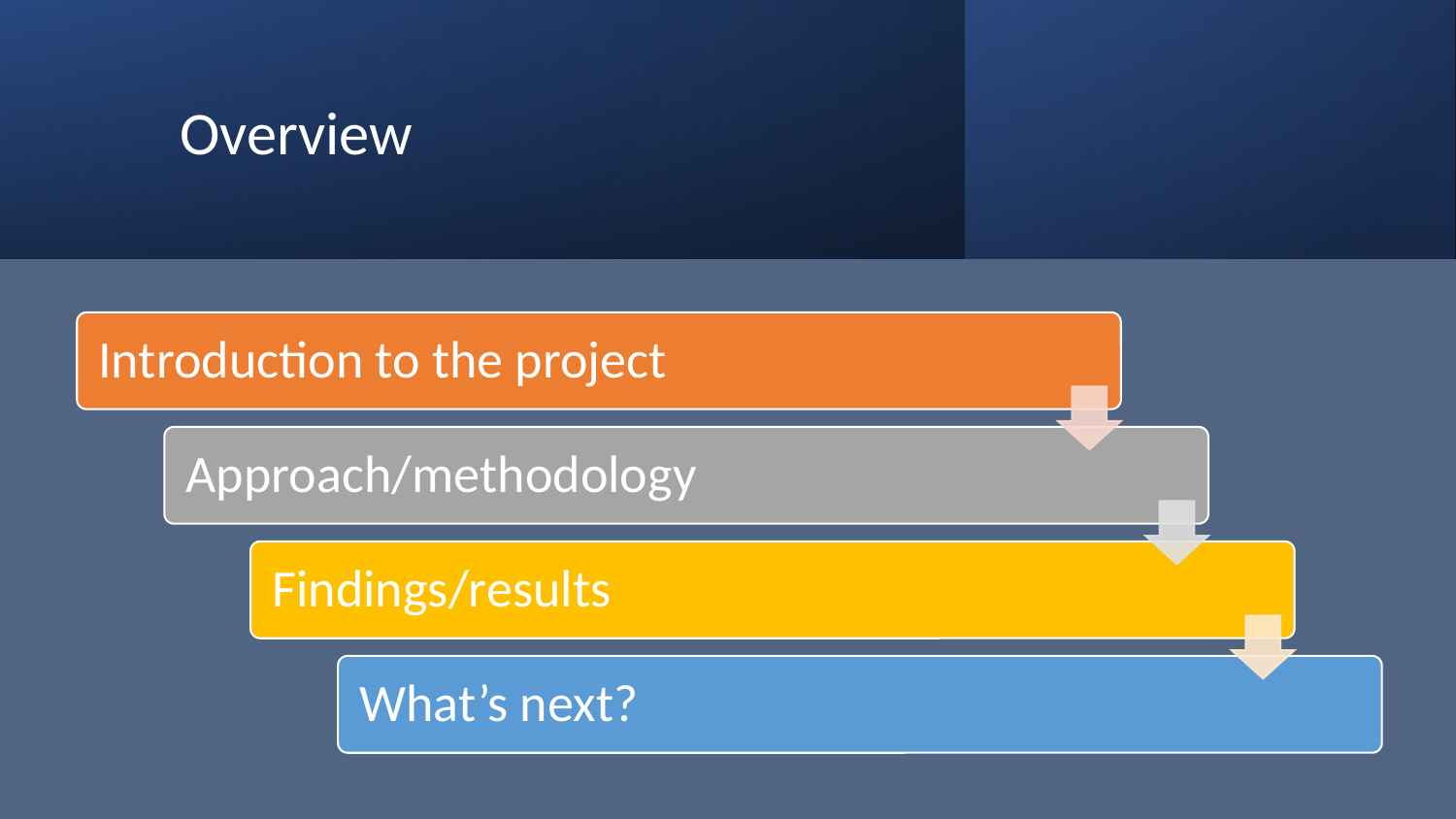

# Overview
Introduction to the project
Approach/methodology
Findings/results
What’s next?